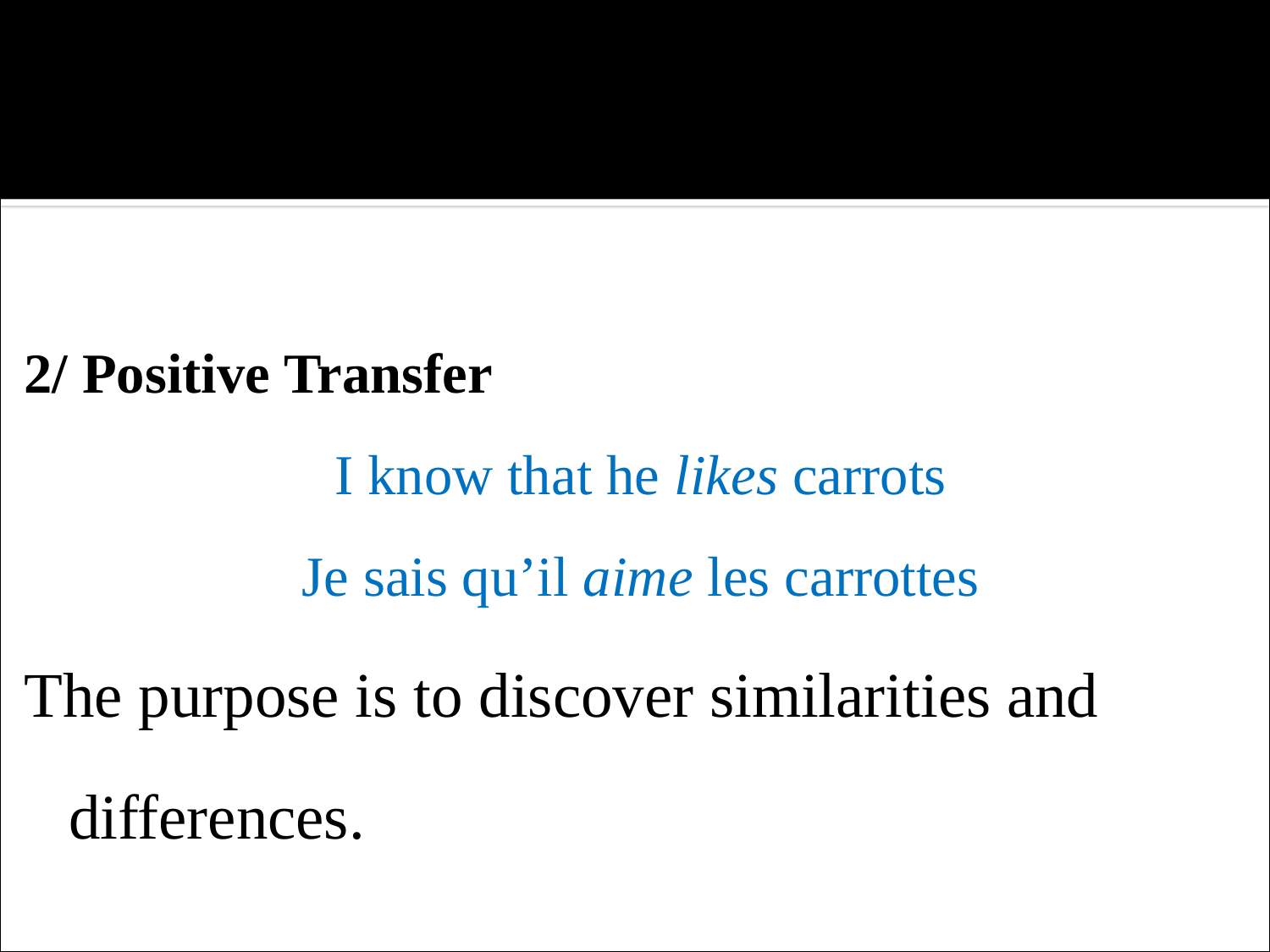

#

2/ Positive Transfer
I know that he likes carrots
Je sais qu’il aime les carrottes
The purpose is to discover similarities and differences.